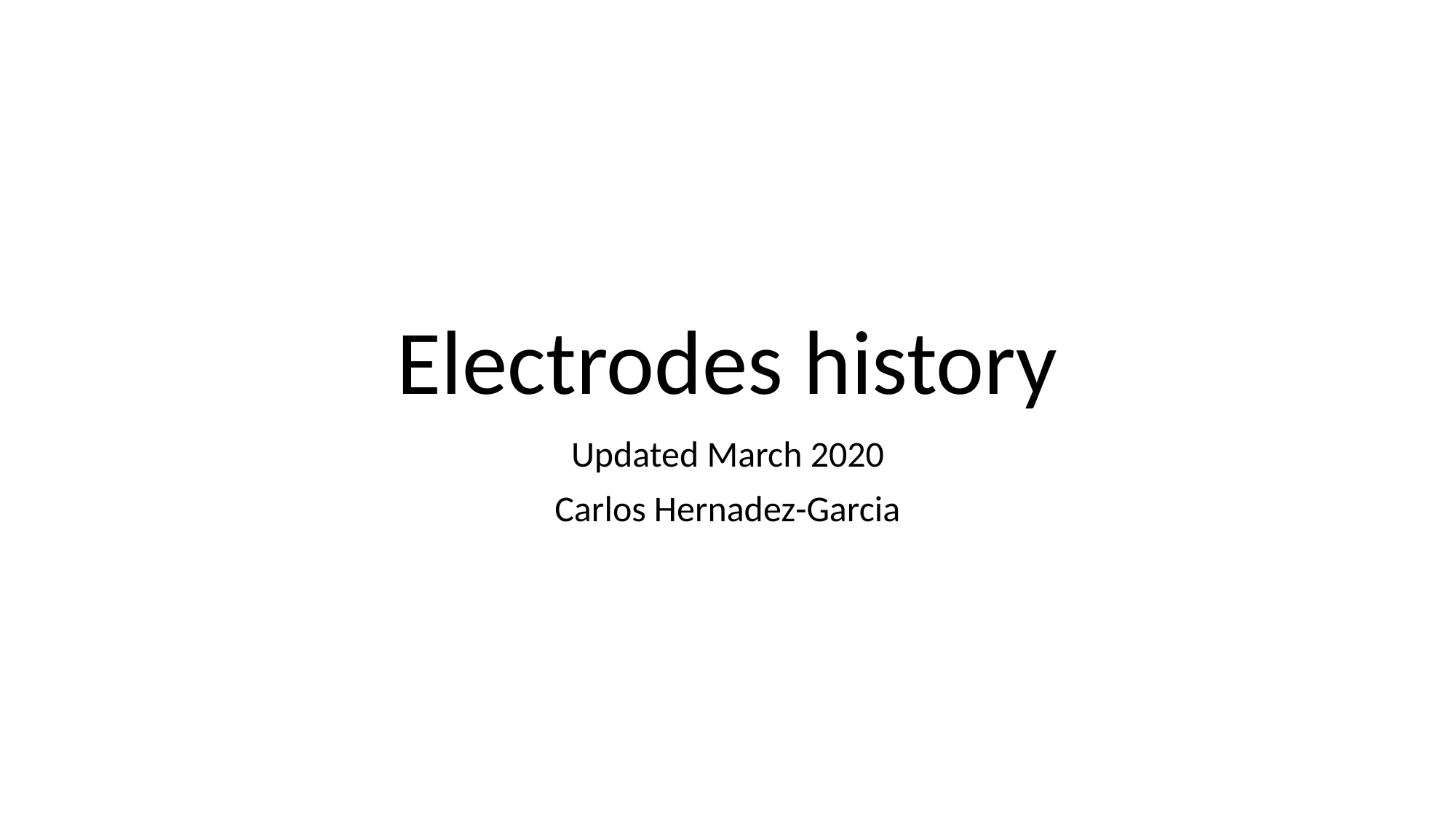

# Electrodes history
Updated March 2020
Carlos Hernadez-Garcia